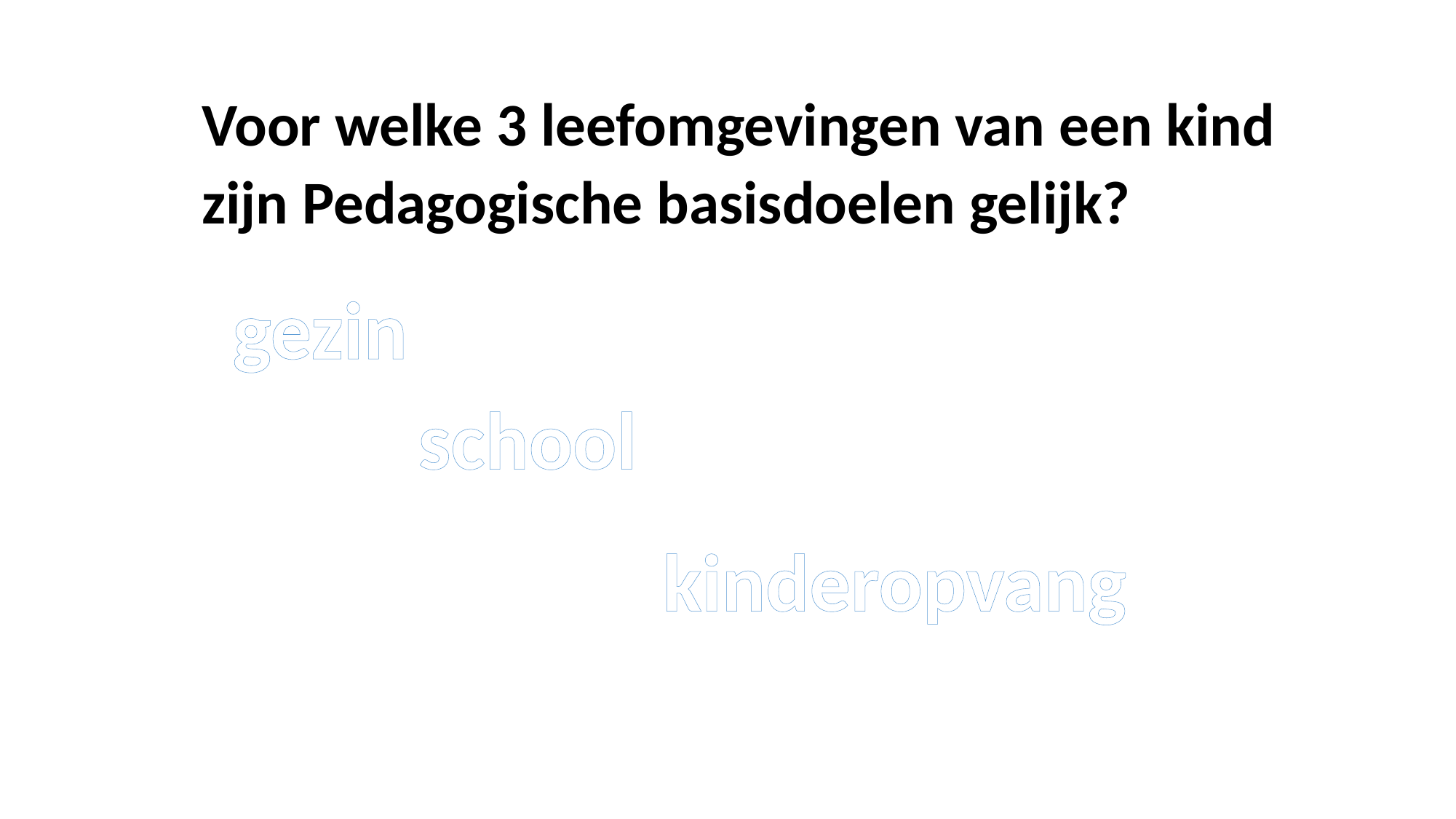

Voor welke 3 leefomgevingen van een kind zijn Pedagogische basisdoelen gelijk?
gezin

school
kinderopvang